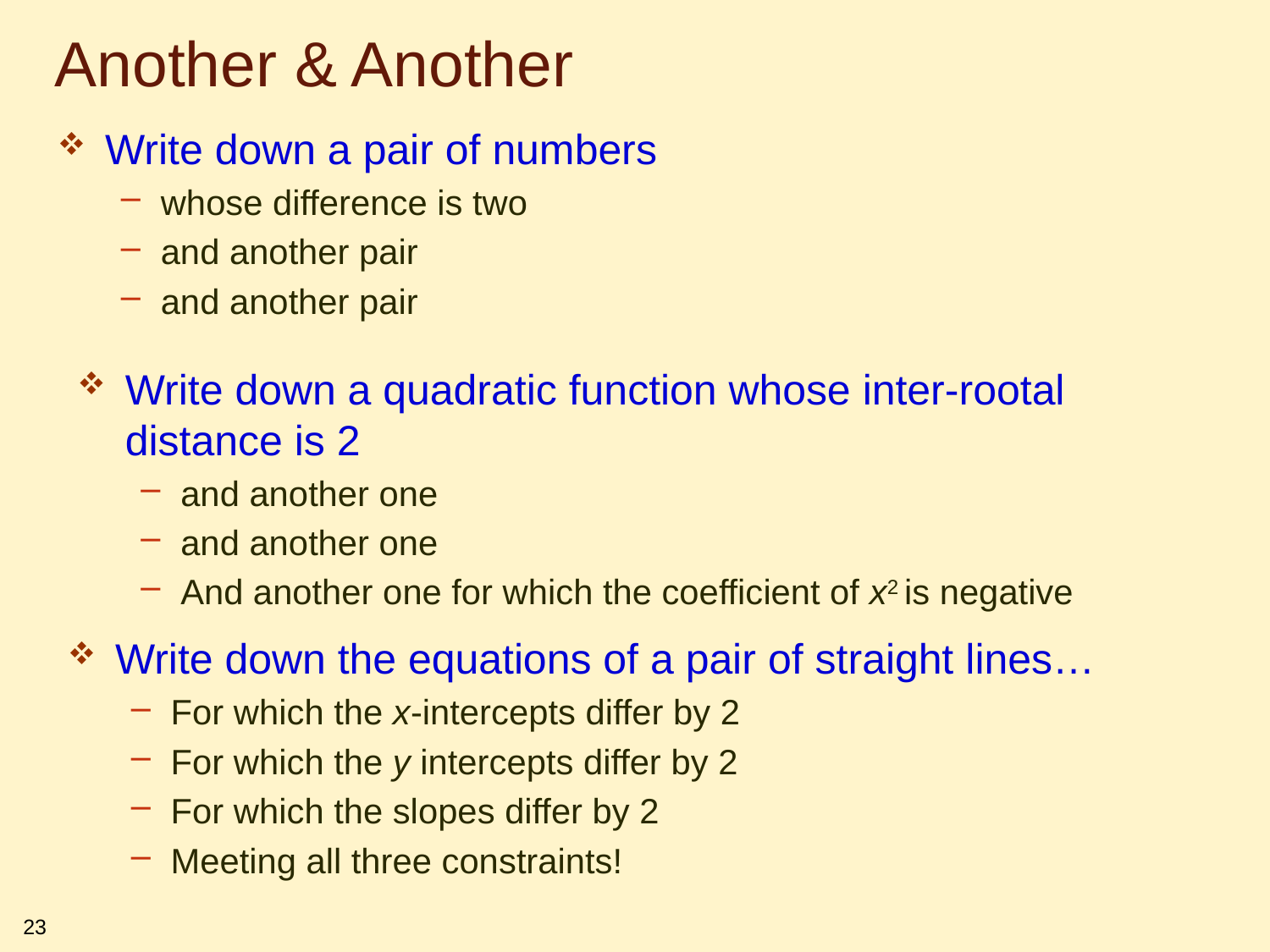

# Another & Another
Write down a pair of numbers
whose difference is two
and another pair
and another pair
Write down a quadratic function whose inter-rootal distance is 2
and another one
and another one
And another one for which the coefficient of x2 is negative
Write down the equations of a pair of straight lines…
For which the x-intercepts differ by 2
For which the y intercepts differ by 2
For which the slopes differ by 2
Meeting all three constraints!